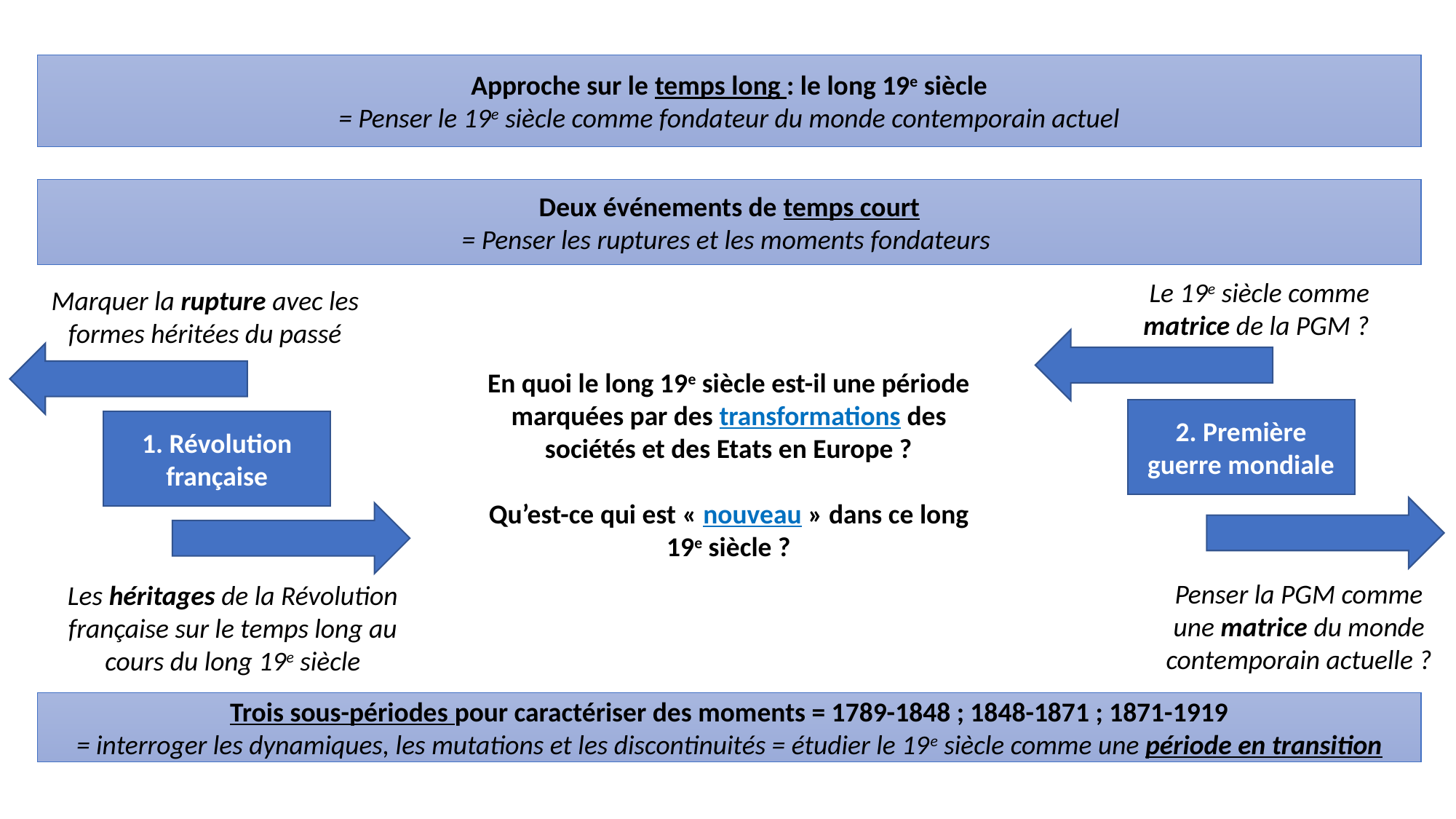

Approche sur le temps long : le long 19e siècle
= Penser le 19e siècle comme fondateur du monde contemporain actuel
Deux événements de temps court
= Penser les ruptures et les moments fondateurs
Le 19e siècle comme matrice de la PGM ?
Marquer la rupture avec les formes héritées du passé

En quoi le long 19e siècle est-il une période marquées par des transformations des sociétés et des Etats en Europe ?

Qu’est-ce qui est « nouveau » dans ce long 19e siècle ?
2. Première guerre mondiale
1. Révolution française

Penser la PGM comme une matrice du monde contemporain actuelle ?
Les héritages de la Révolution française sur le temps long au cours du long 19e siècle
Trois sous-périodes pour caractériser des moments = 1789-1848 ; 1848-1871 ; 1871-1919
= interroger les dynamiques, les mutations et les discontinuités = étudier le 19e siècle comme une période en transition